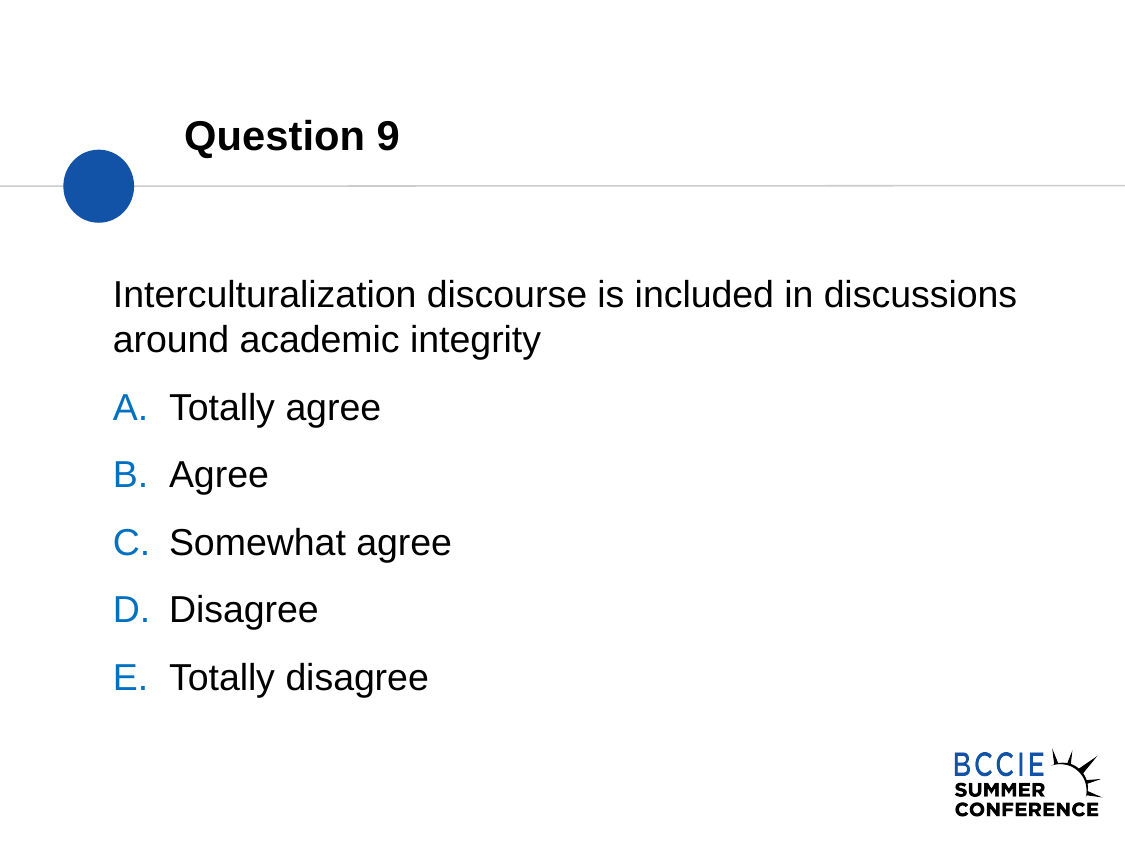

# Question 9
Interculturalization discourse is included in discussions around academic integrity
Totally agree
Agree
Somewhat agree
Disagree
Totally disagree